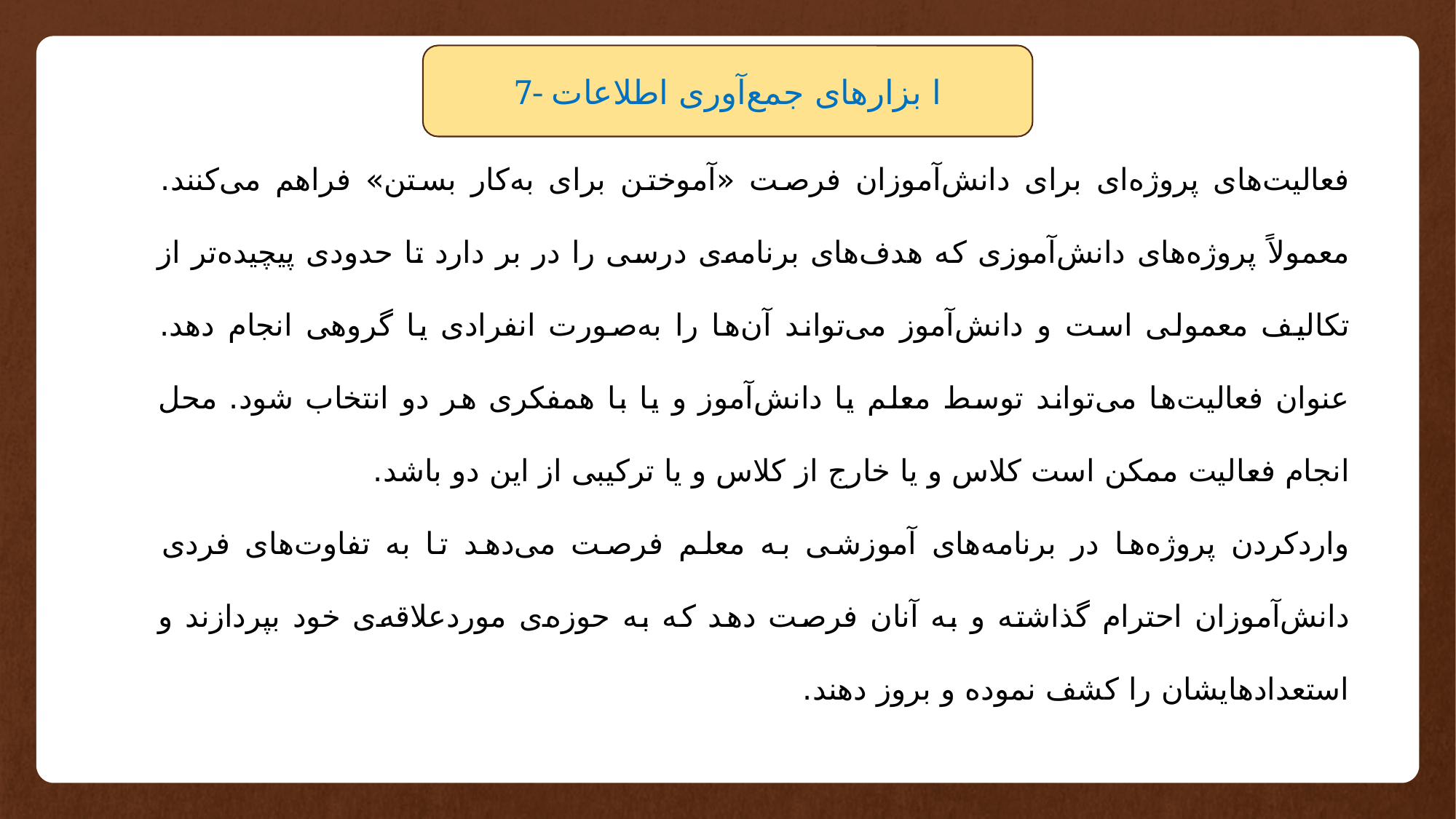

7- ا بزارهای جمع‌آوری اطلاعات
فعالیت‌های پروژه‌ای برای دانش‌آموزان فرصت «آموختن برای به‌کار بستن» فراهم می‌کنند. معمولاً پروژه‌های دانش‌آموزی که هدف‌های برنامه‌ی درسی را در بر دارد تا حدودی پیچیده‌تر از تکالیف معمولی است و دانش‌آموز می‌تواند آن‌ها را به‌صورت انفرادی یا گروهی انجام دهد. عنوان فعالیت‌ها می‌تواند توسط معلم یا دانش‌آموز و یا با همفکری هر دو انتخاب شود. محل انجام فعالیت ممکن است کلاس و یا خارج از کلاس و یا ترکیبی از این دو باشد.
واردکردن پروژه‌ها در برنامه‌های آموزشی به معلم فرصت می‌دهد تا به تفاوت‌های فردی دانش‌آموزان احترام گذاشته و به آنان فرصت دهد که به حوزه‌ی موردعلاقه‌ی خود بپردازند و استعدادهایشان را کشف نموده و بروز دهند.